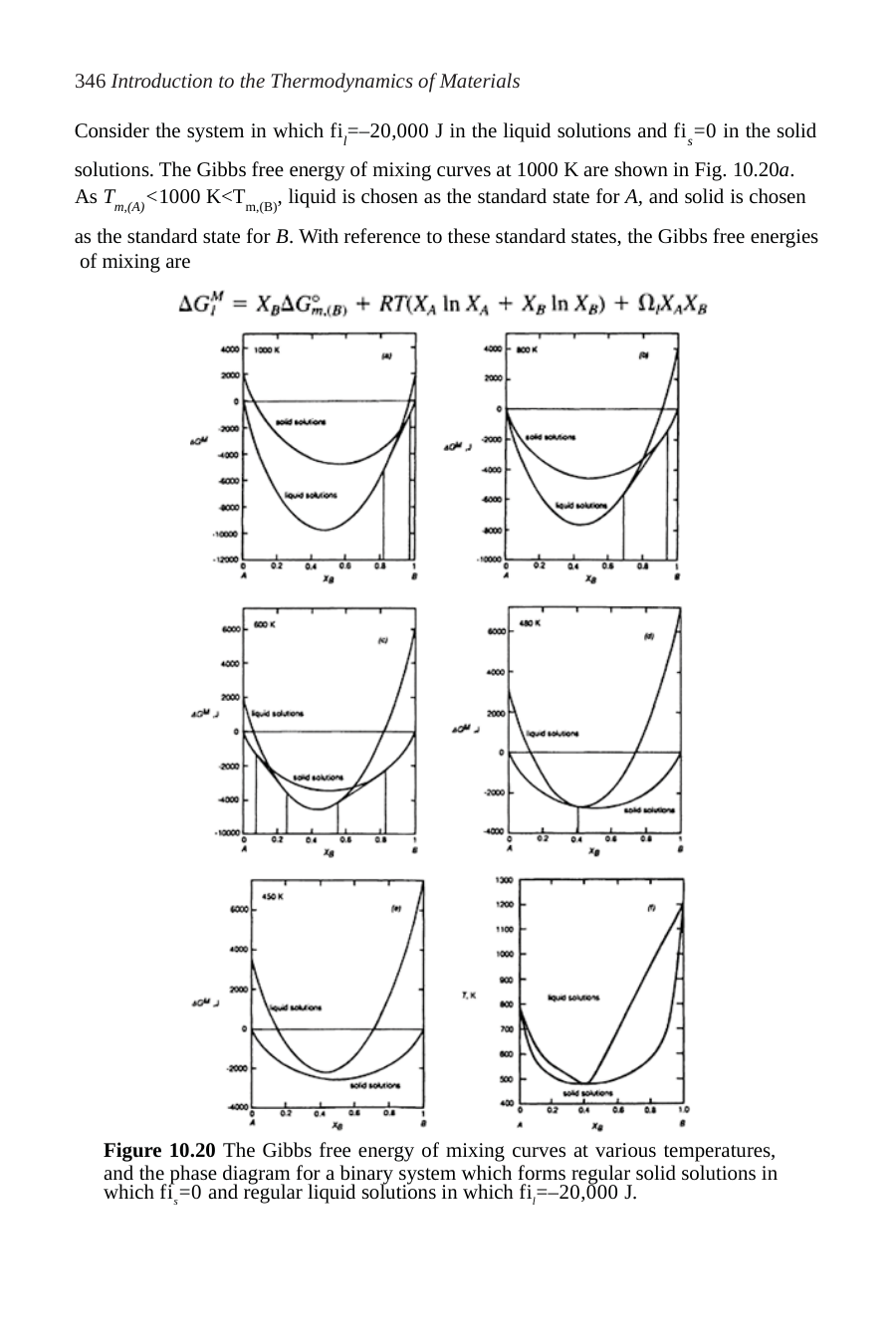

346 Introduction to the Thermodynamics of Materials

Consider the system in which fil=–20,000 J in the liquid solutions and fis=0 in the solid
solutions. The Gibbs free energy of mixing curves at 1000 K are shown in Fig. 10.20a.  As Tm,(A)<1000 K<Tm,(B), liquid is chosen as the standard state for A, and solid is chosen
as the standard state for B. With reference to these standard states, the Gibbs free energies  of mixing are

Figure 10.20 The Gibbs free energy of mixing curves at various temperatures,  and the phase diagram for a binary system which forms regular solid solutions in  which fis=0 and regular liquid solutions in which fil=–20,000 J.